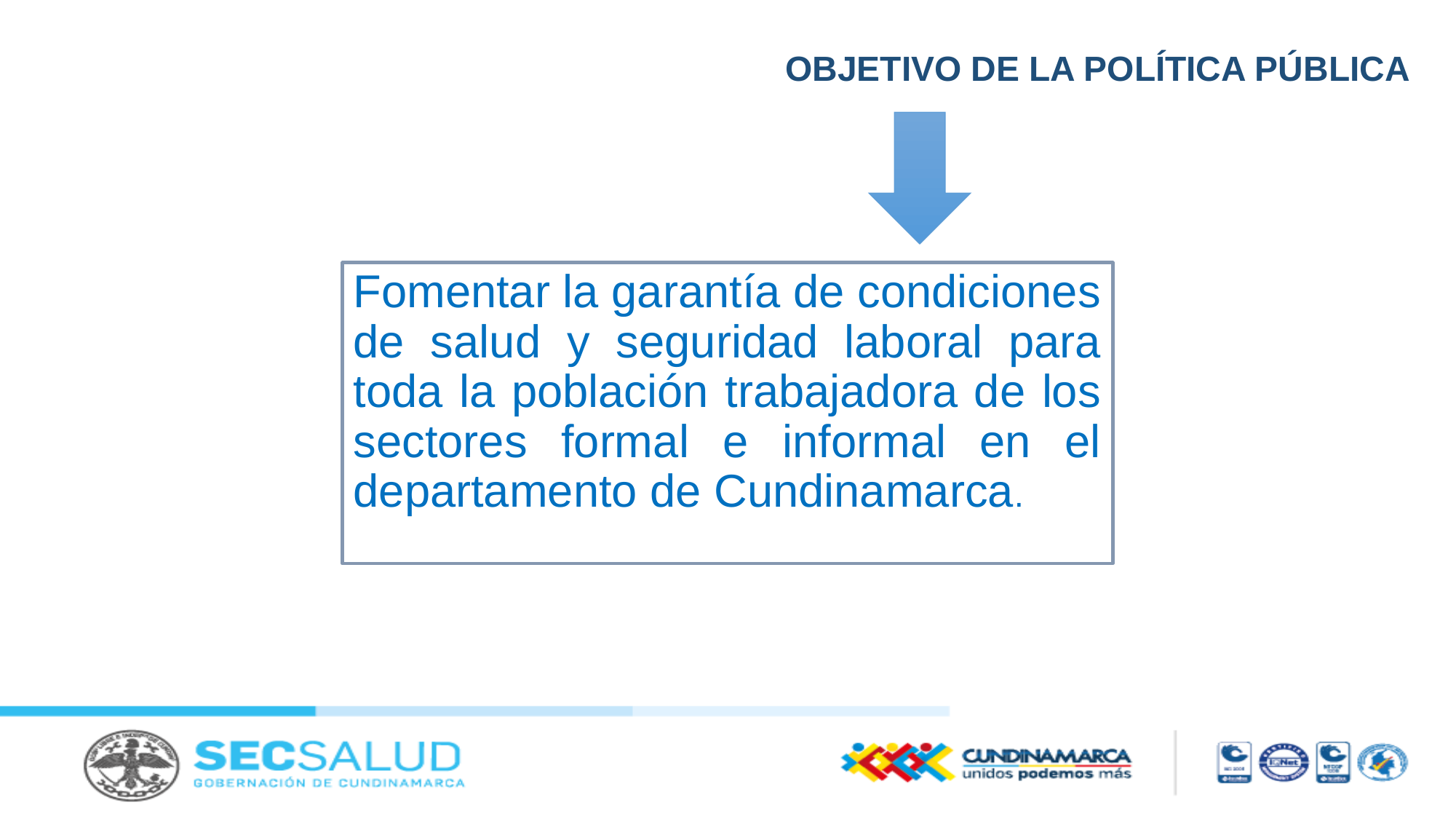

OBJETIVO DE LA POLÍTICA PÚBLICA

Fomentar la garantía de condiciones de salud y seguridad laboral para toda la población trabajadora de los sectores formal e informal en el departamento de Cundinamarca.